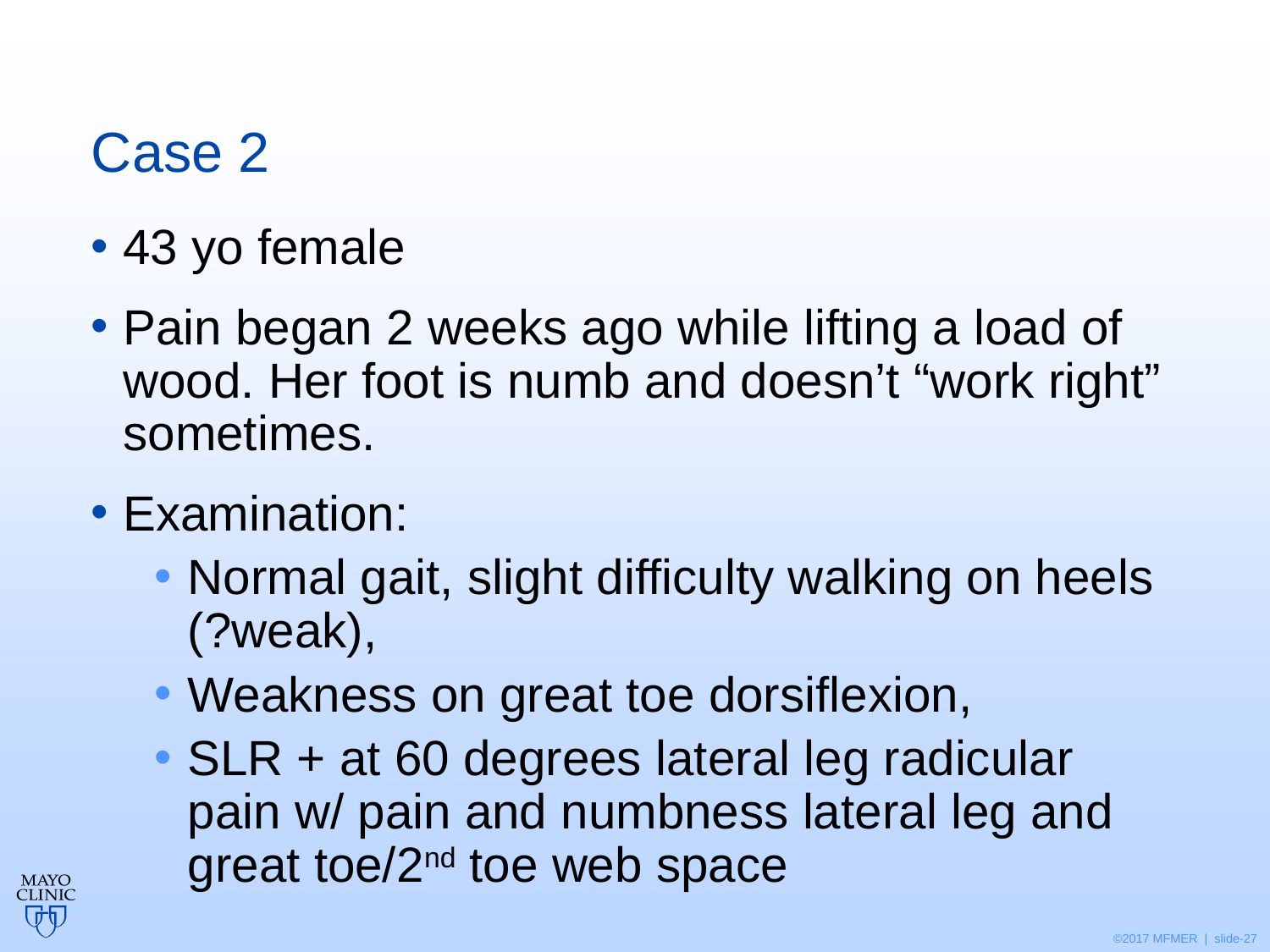

# Case 2
43 yo female
Pain began 2 weeks ago while lifting a load of wood. Her foot is numb and doesn’t “work right” sometimes.
Examination:
Normal gait, slight difficulty walking on heels (?weak),
Weakness on great toe dorsiflexion,
SLR + at 60 degrees lateral leg radicular pain w/ pain and numbness lateral leg and great toe/2nd toe web space